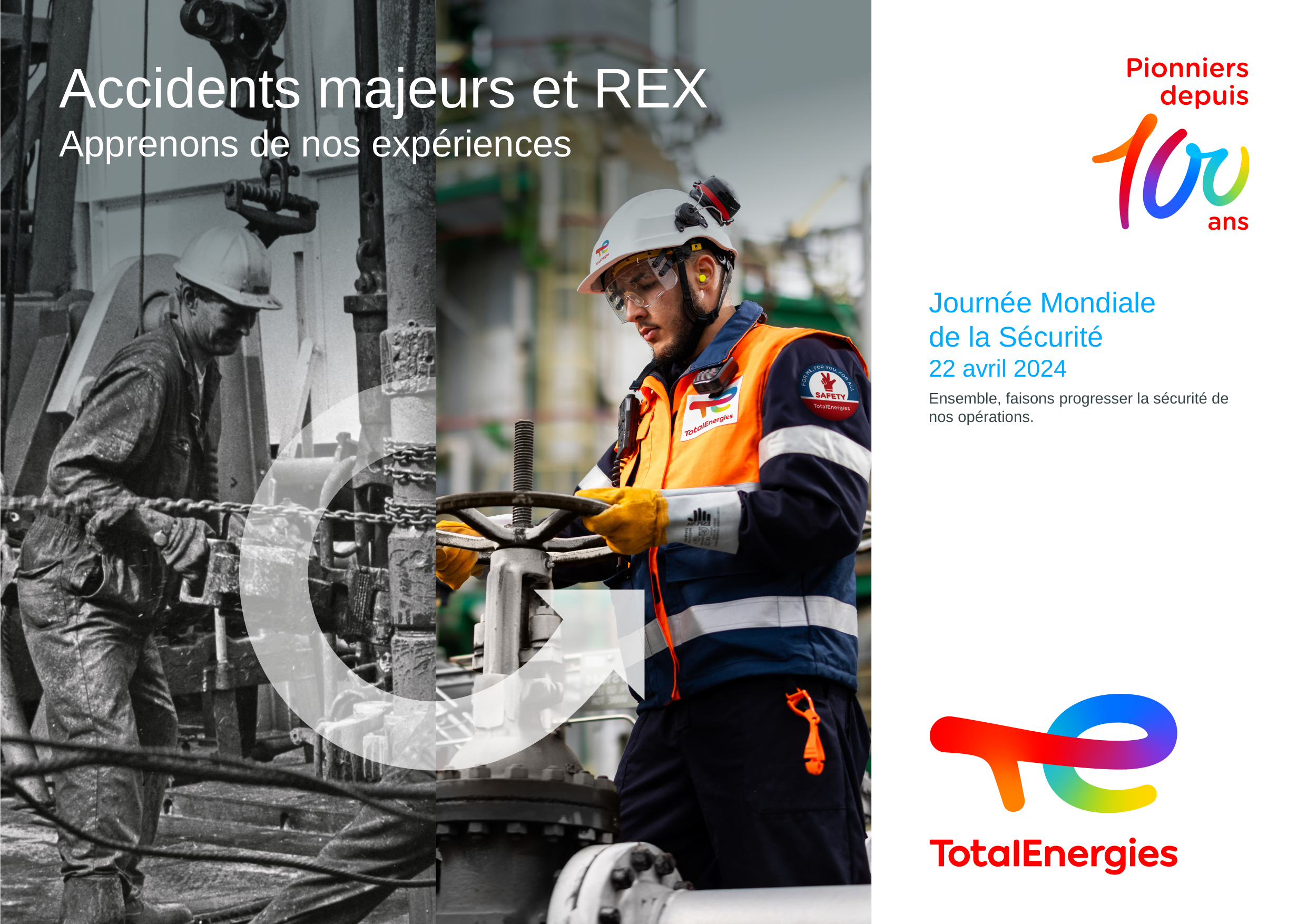

Accidents majeurs et REX
Apprenons de nos expériences
Journée Mondiale
de la Sécurité
22 avril 2024
Ensemble, faisons progresser la sécurité de nos opérations.